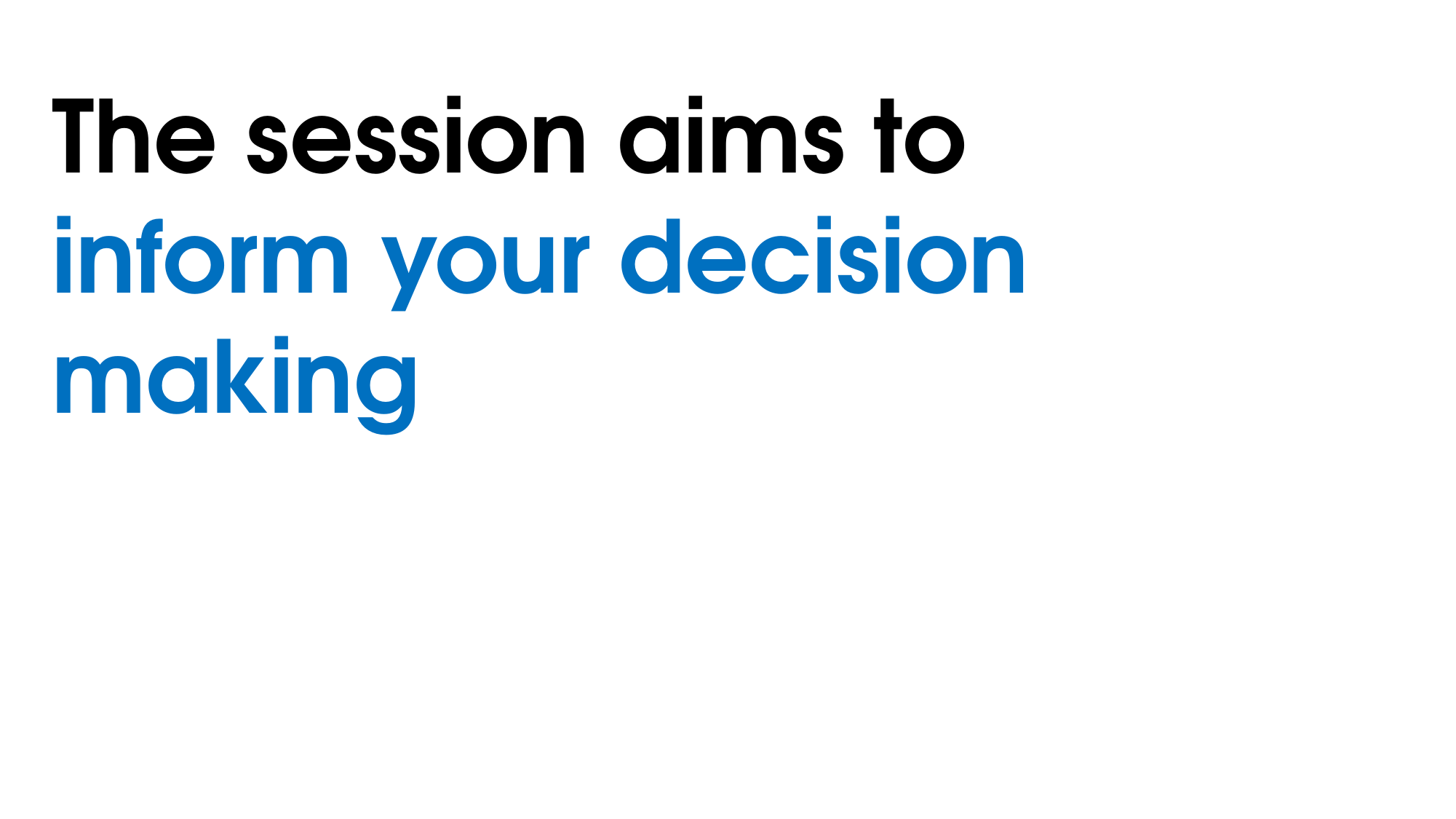

The session aims to
inform your decision making